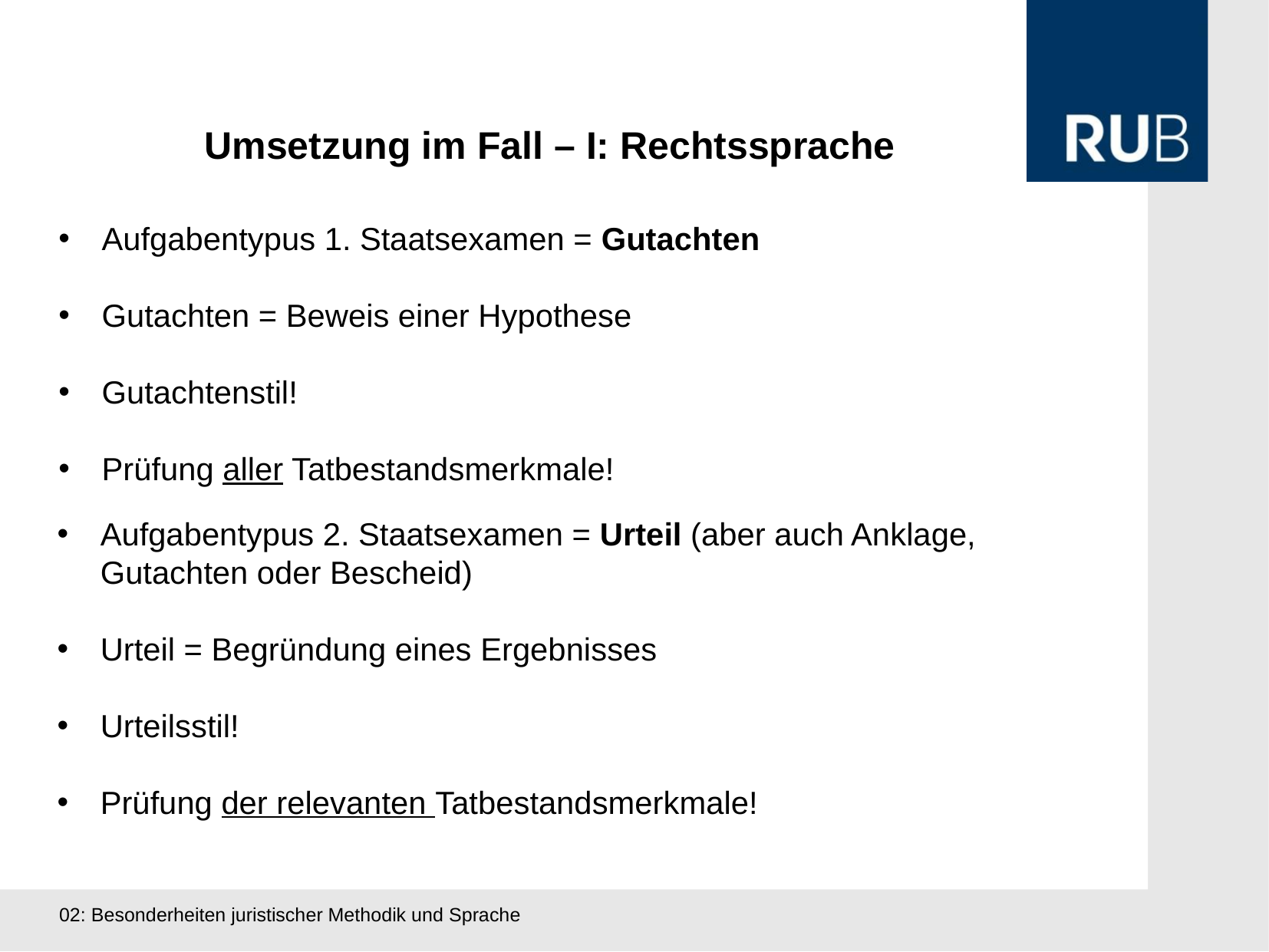

Umsetzung im Fall – I: Rechtssprache
Aufgabentypus 1. Staatsexamen = Gutachten

Gutachten = Beweis einer Hypothese

Gutachtenstil!

Prüfung aller Tatbestandsmerkmale!
Aufgabentypus 2. Staatsexamen = Urteil (aber auch Anklage, Gutachten oder Bescheid)

Urteil = Begründung eines Ergebnisses

Urteilsstil!

Prüfung der relevanten Tatbestandsmerkmale!
02: Besonderheiten juristischer Methodik und Sprache